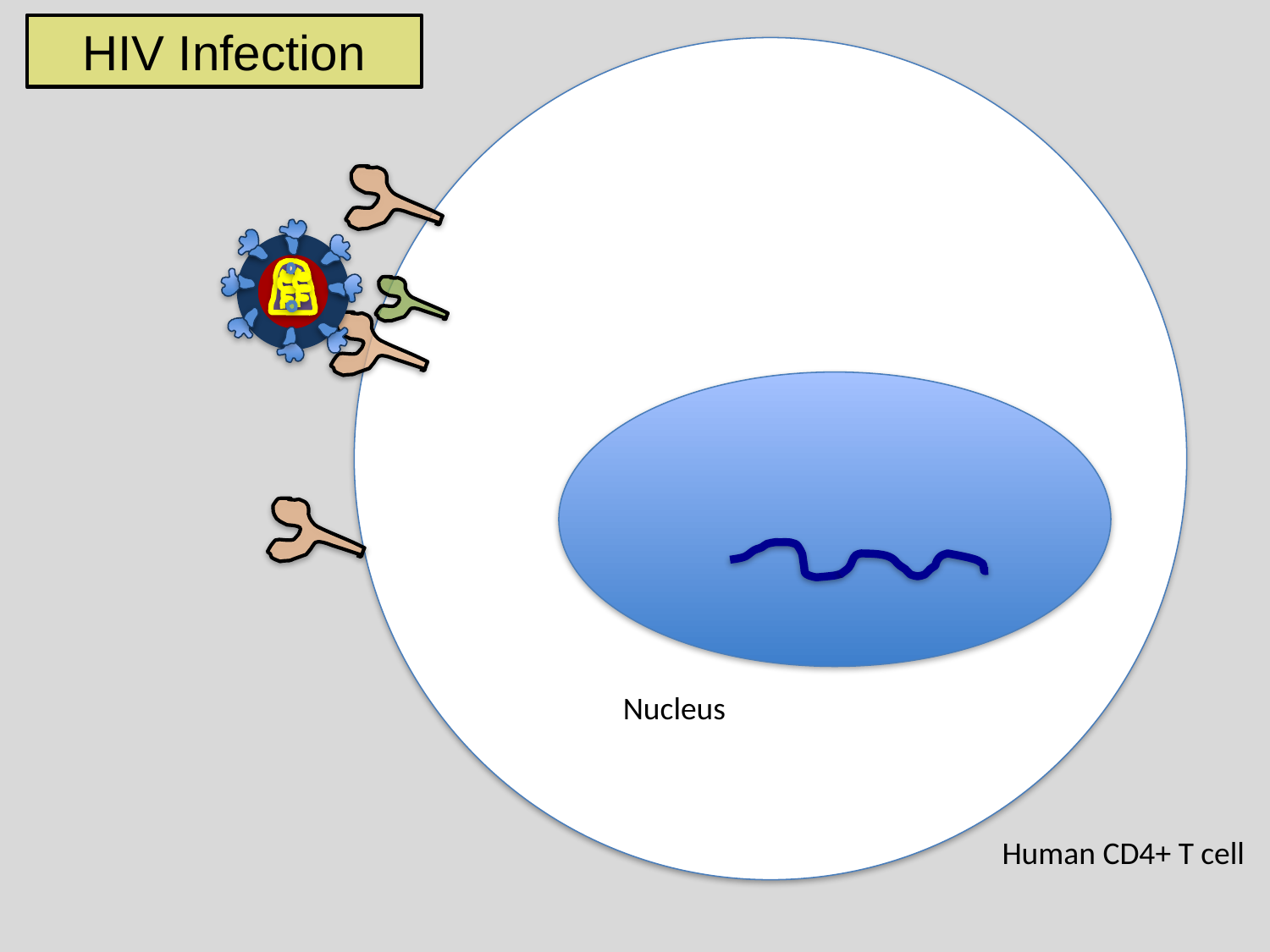

HIV Infection

Nucleus
Human CD4+ T cell